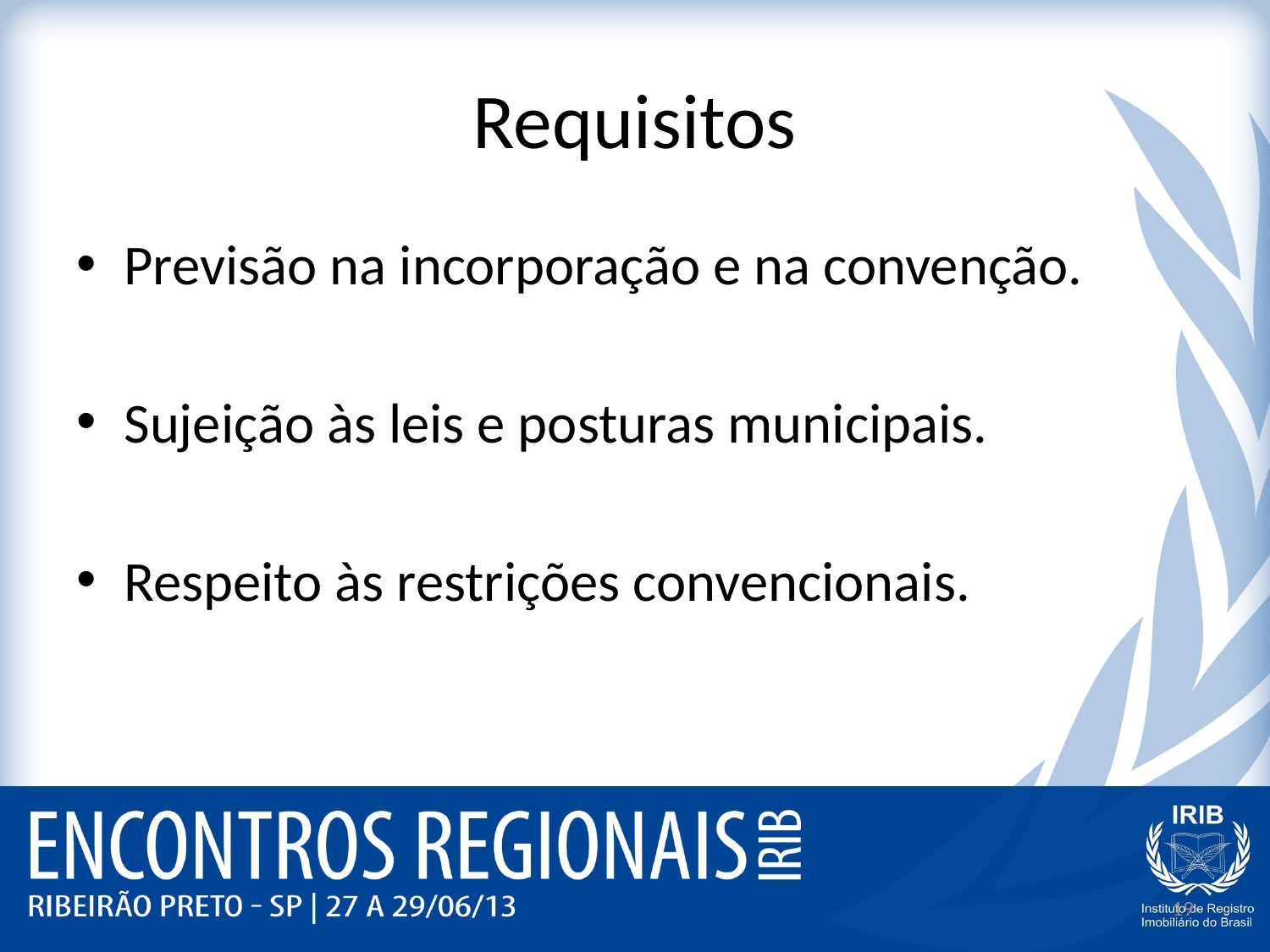

# Requisitos
Previsão na incorporação e na convenção.

Sujeição às leis e posturas municipais.

Respeito às restrições convencionais.

19